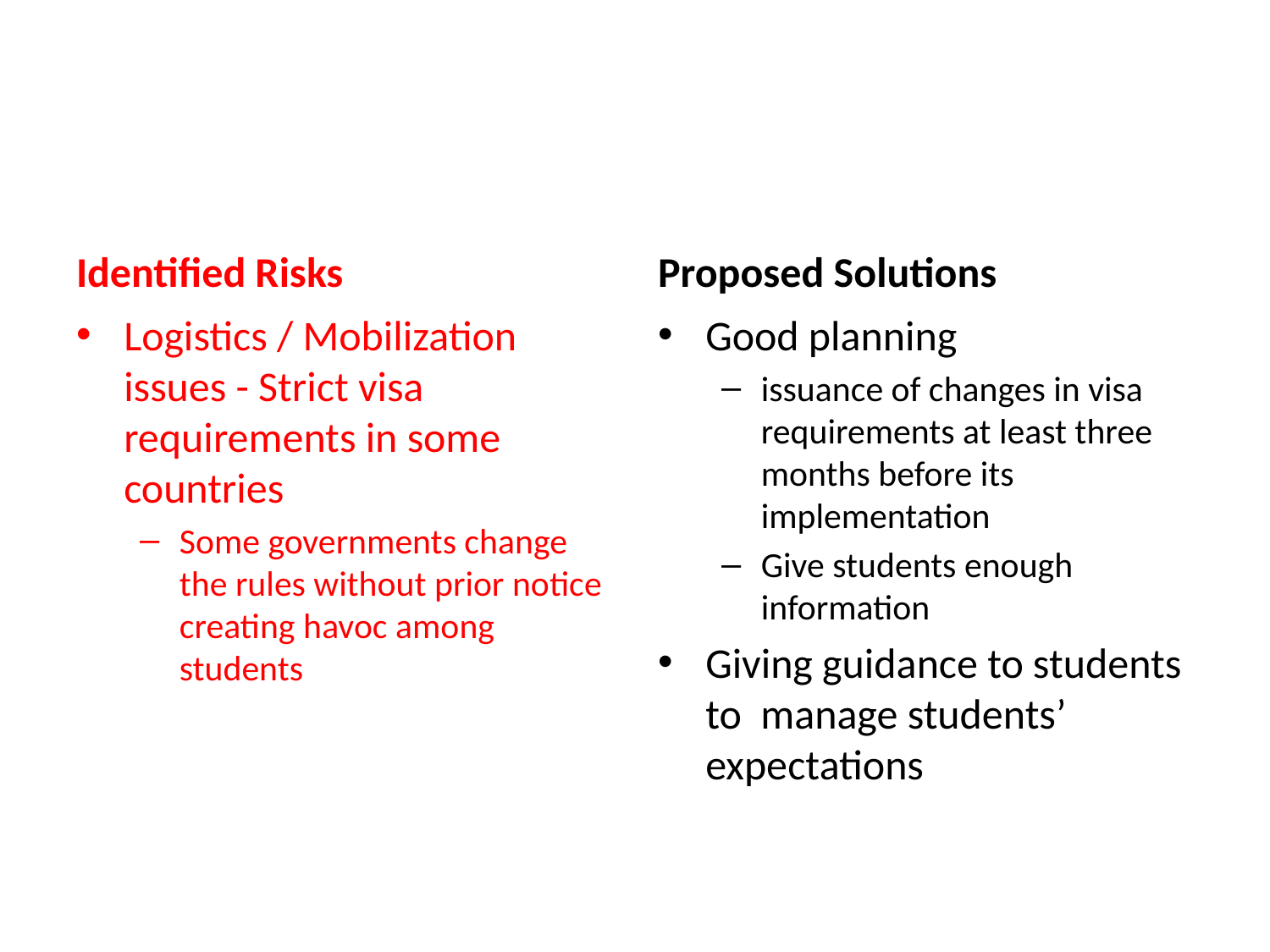

Identified Risks
Proposed Solutions
Logistics / Mobilization issues - Strict visa requirements in some countries
Some governments change the rules without prior notice creating havoc among students
Good planning
issuance of changes in visa requirements at least three months before its implementation
Give students enough information
Giving guidance to students to  manage students’ expectations